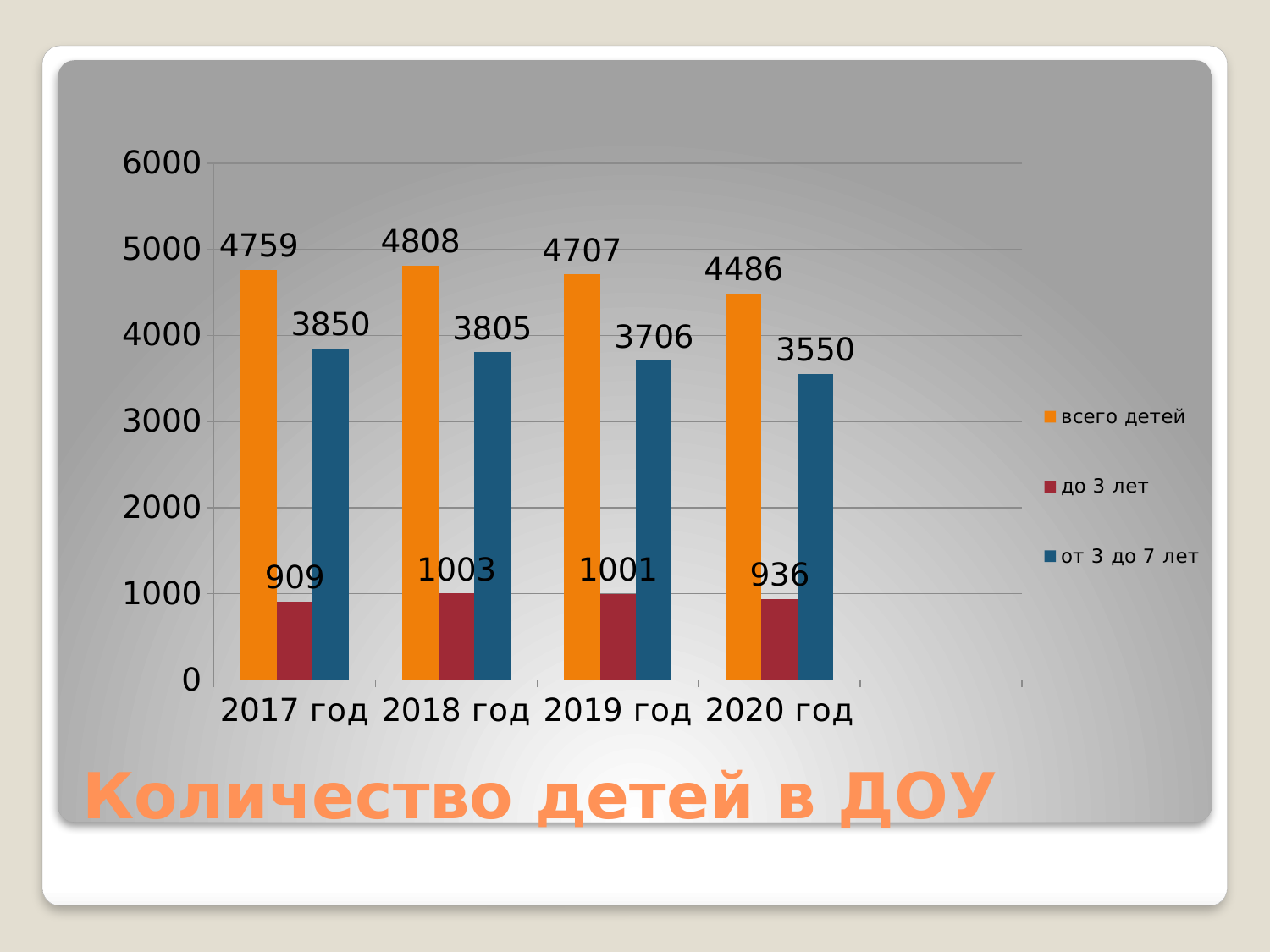

### Chart

| Category | всего детей | до 3 лет | от 3 до 7 лет |
|---|---|---|---|
| 2017 год | 4759.0 | 909.0 | 3850.0 |
| 2018 год | 4808.0 | 1003.0 | 3805.0 |
| 2019 год | 4707.0 | 1001.0 | 3706.0 |
| 2020 год | 4486.0 | 936.0 | 3550.0 |
# Количество детей в ДОУ